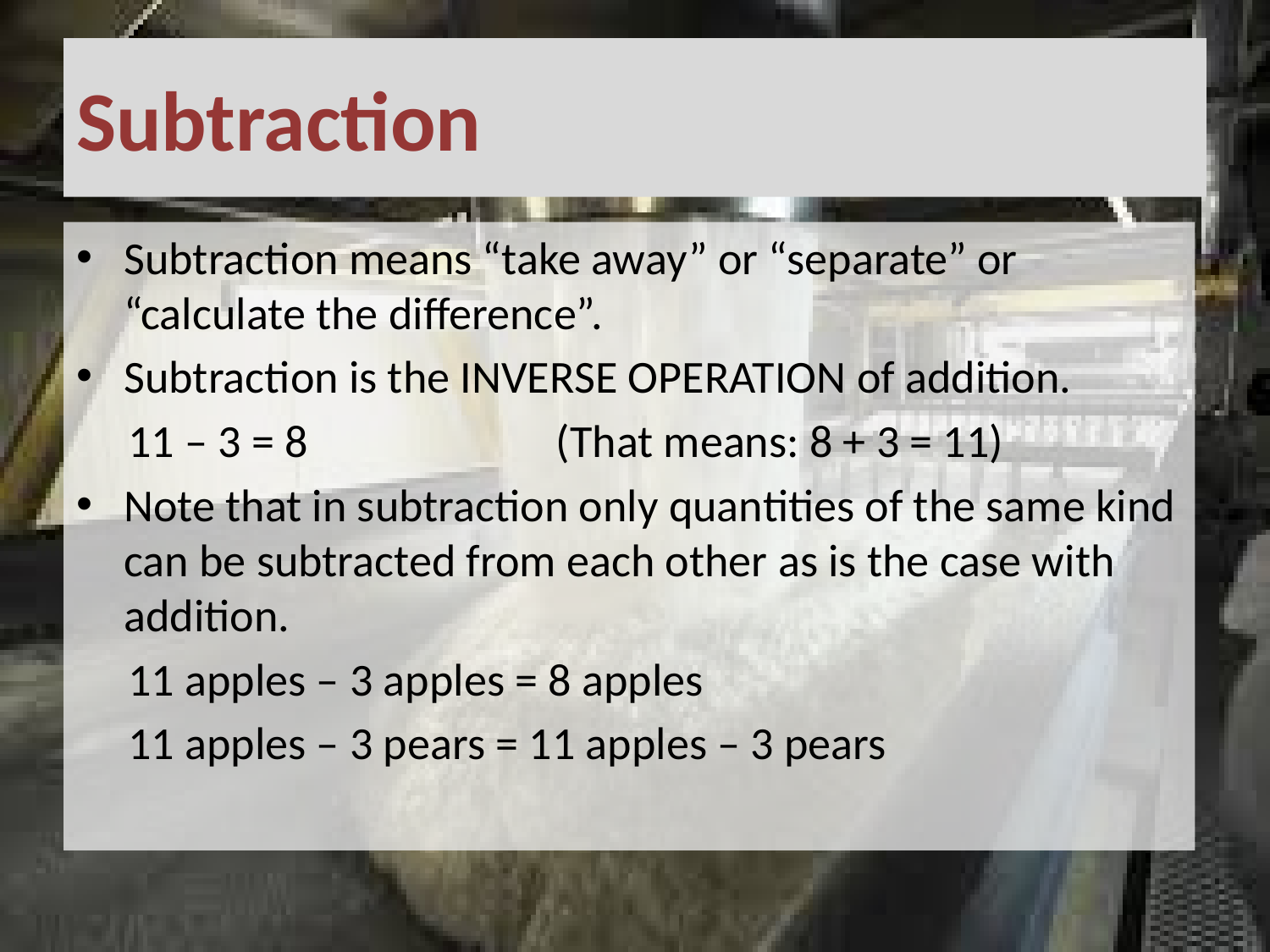

# Subtraction
Subtraction means “take away” or “separate” or “calculate the difference”.
Subtraction is the INVERSE OPERATION of addition.
     11 – 3 = 8                        (That means: 8 + 3 = 11)
Note that in subtraction only quantities of the same kind can be subtracted from each other as is the case with addition.
     11 apples – 3 apples = 8 apples
     11 apples – 3 pears = 11 apples – 3 pears